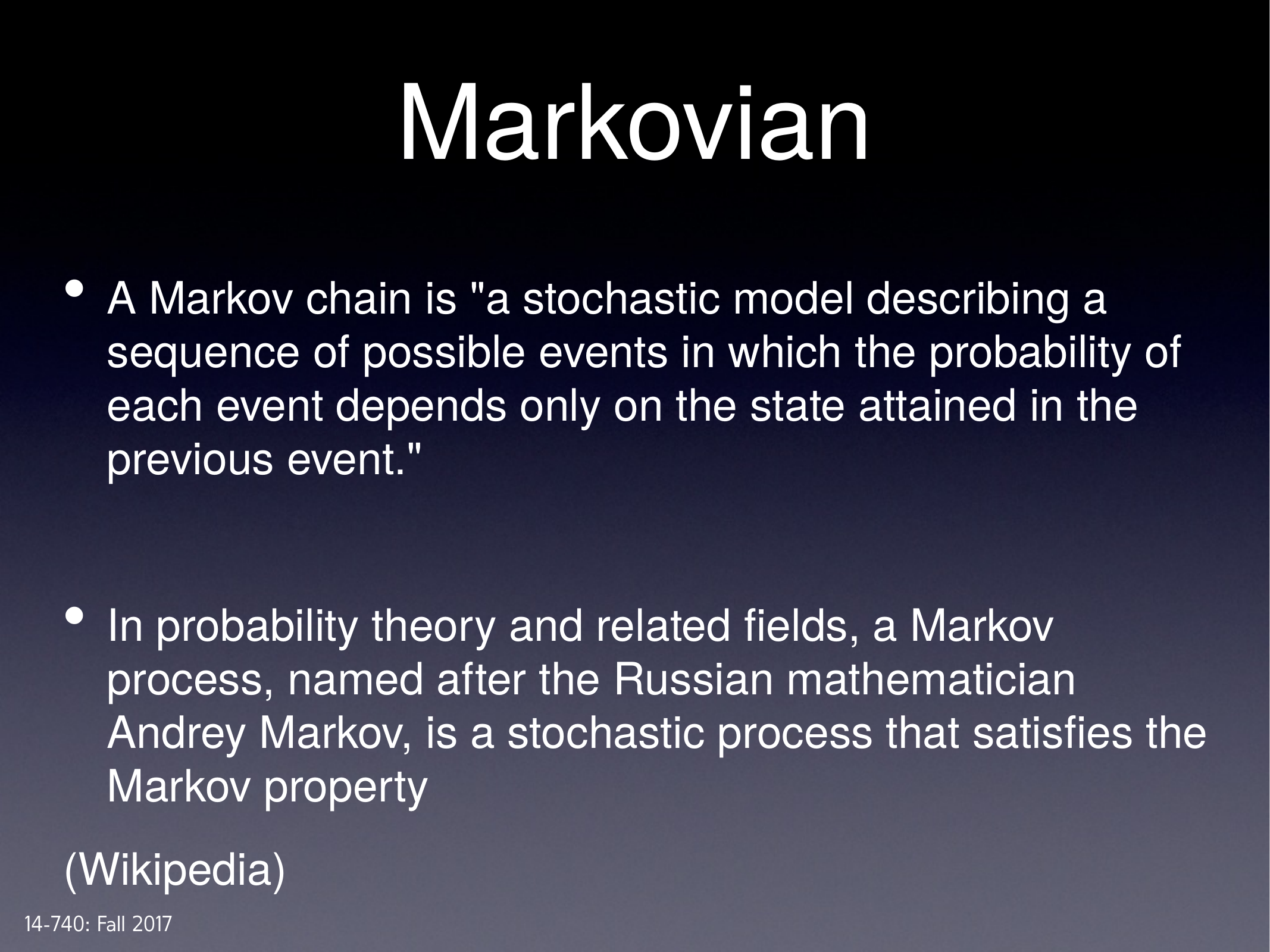

# Markovian
A Markov chain is "a stochastic model describing a sequence of possible events in which the probability of each event depends only on the state attained in the previous event."

In probability theory and related fields, a Markov process, named after the Russian mathematician Andrey Markov, is a stochastic process that satisfies the Markov property
(Wikipedia)